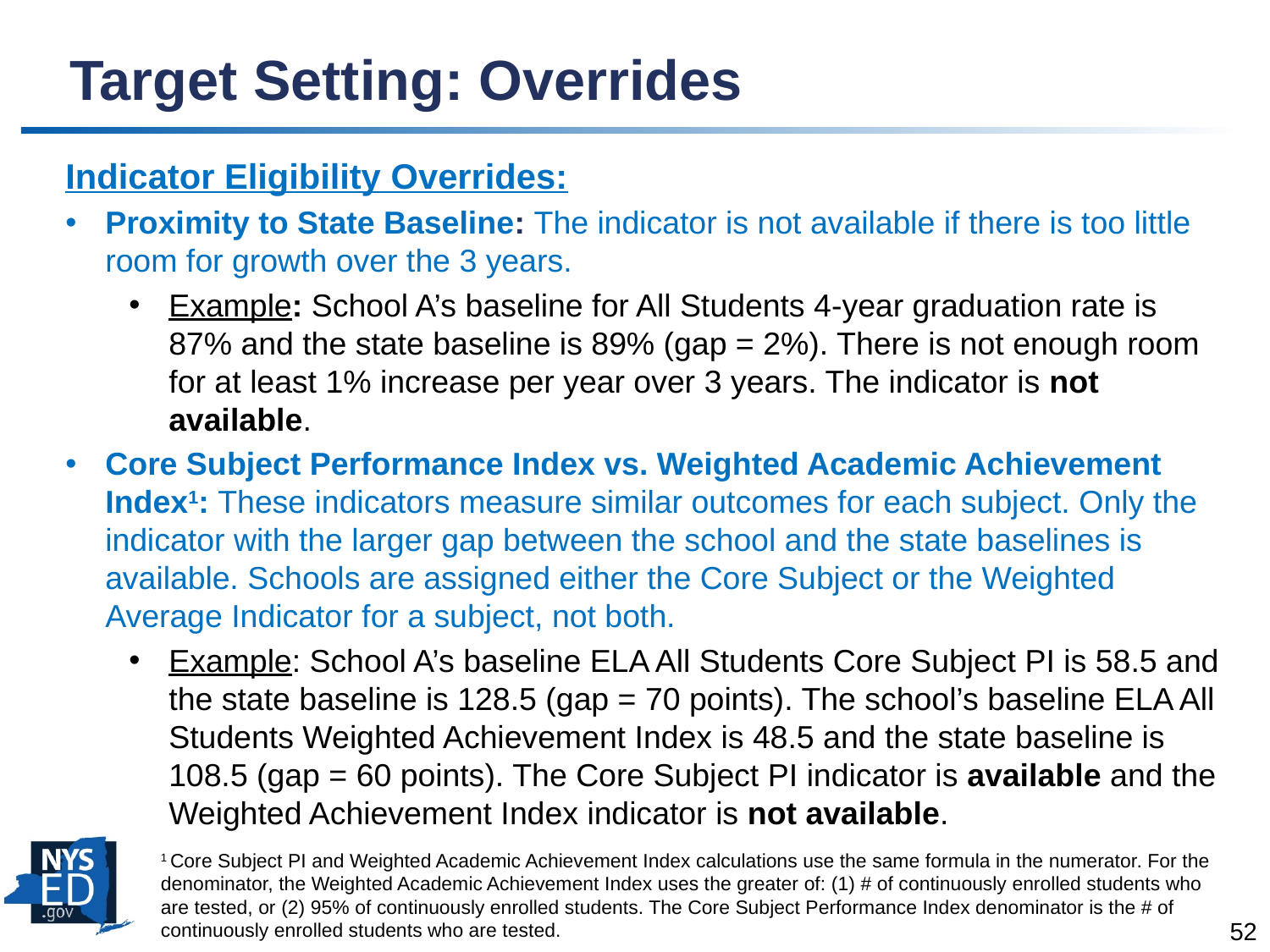

# Target Setting: Overrides
Indicator Eligibility Overrides:
Proximity to State Baseline: The indicator is not available if there is too little room for growth over the 3 years.
Example: School A’s baseline for All Students 4-year graduation rate is 87% and the state baseline is 89% (gap = 2%). There is not enough room for at least 1% increase per year over 3 years. The indicator is not available.
Core Subject Performance Index vs. Weighted Academic Achievement Index1: These indicators measure similar outcomes for each subject. Only the indicator with the larger gap between the school and the state baselines is available. Schools are assigned either the Core Subject or the Weighted Average Indicator for a subject, not both.
Example: School A’s baseline ELA All Students Core Subject PI is 58.5 and the state baseline is 128.5 (gap = 70 points). The school’s baseline ELA All Students Weighted Achievement Index is 48.5 and the state baseline is 108.5 (gap = 60 points). The Core Subject PI indicator is available and the Weighted Achievement Index indicator is not available.
1 Core Subject PI and Weighted Academic Achievement Index calculations use the same formula in the numerator. For the denominator, the Weighted Academic Achievement Index uses the greater of: (1) # of continuously enrolled students who are tested, or (2) 95% of continuously enrolled students. The Core Subject Performance Index denominator is the # of continuously enrolled students who are tested.
52